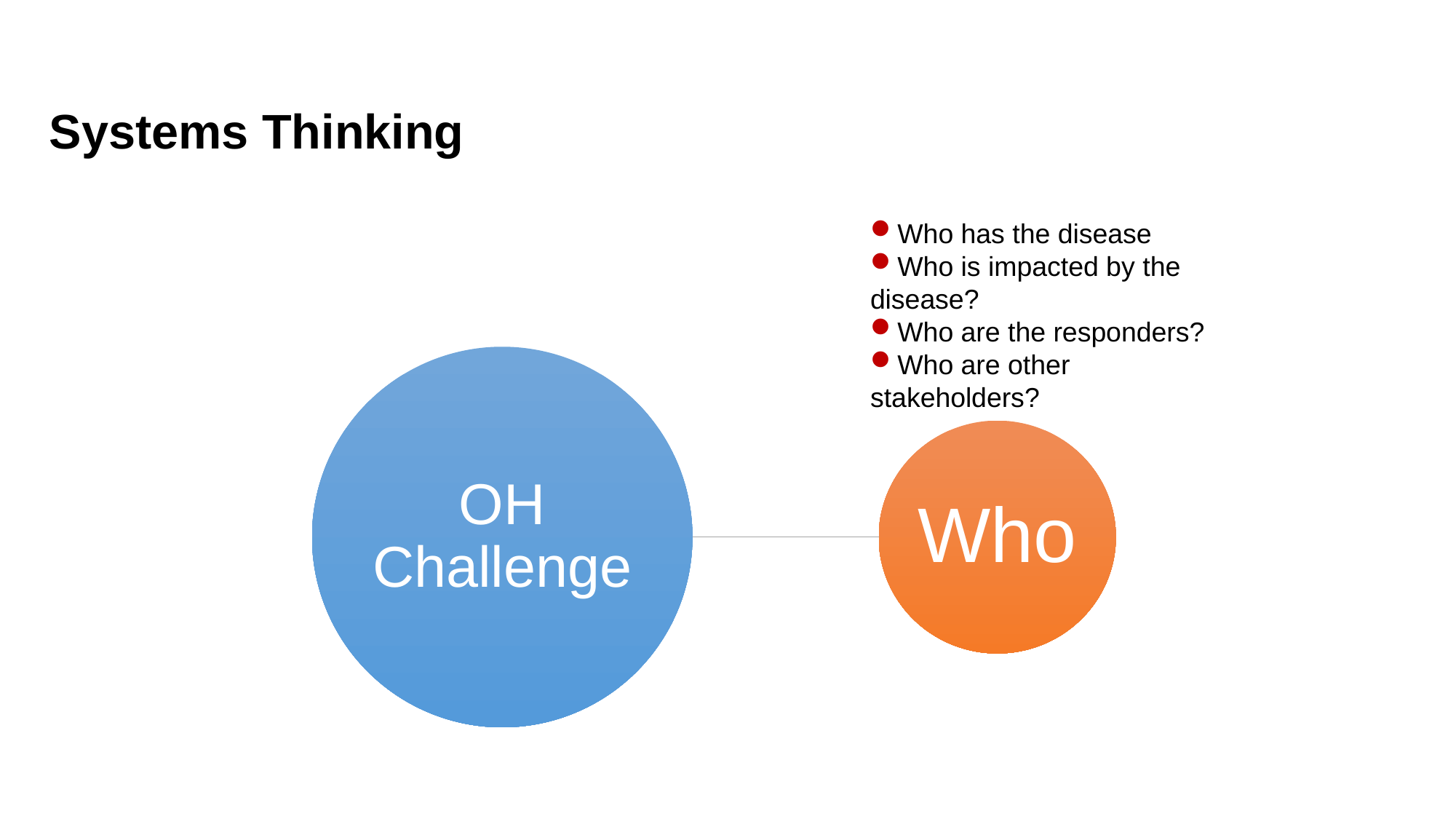

Systems Thinking
Who has the disease
Who is impacted by the disease?
Who are the responders?
Who are other stakeholders?
OH Challenge

Who